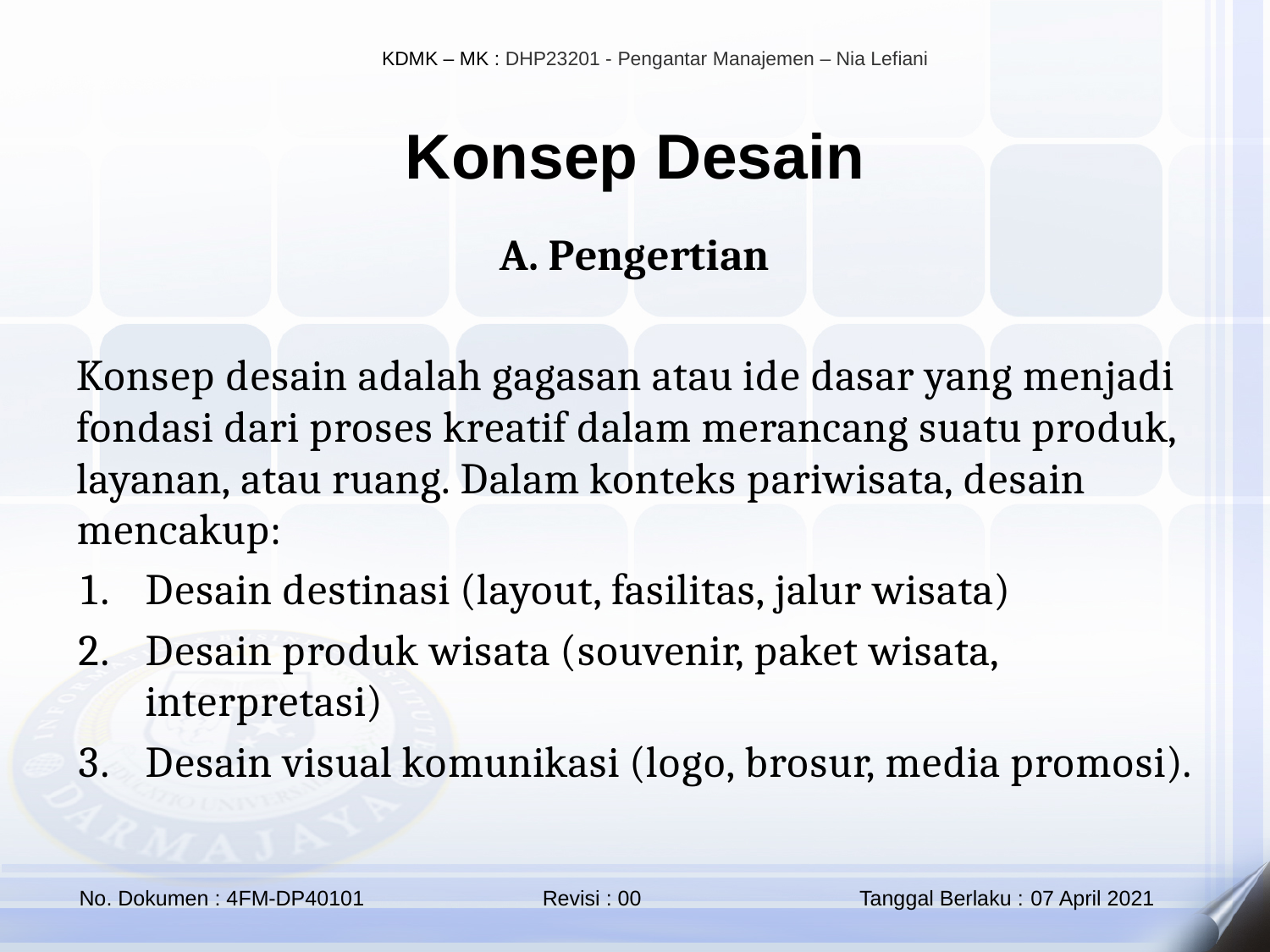

Konsep Desain
A. Pengertian

Konsep desain adalah gagasan atau ide dasar yang menjadi fondasi dari proses kreatif dalam merancang suatu produk, layanan, atau ruang. Dalam konteks pariwisata, desain mencakup:
Desain destinasi (layout, fasilitas, jalur wisata)
Desain produk wisata (souvenir, paket wisata, interpretasi)
Desain visual komunikasi (logo, brosur, media promosi).